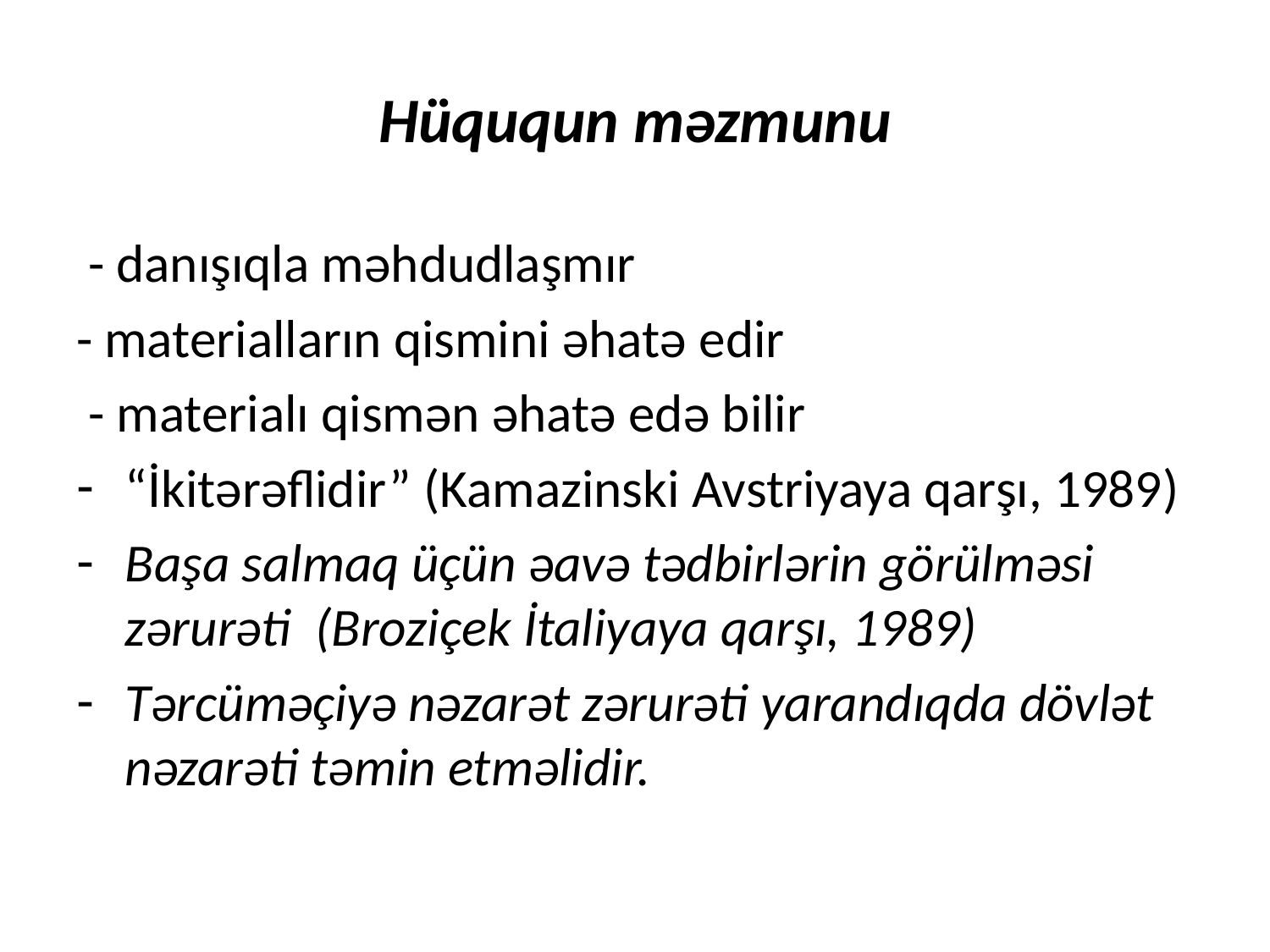

# Hüququn məzmunu
 - danışıqla məhdudlaşmır
- materialların qismini əhatə edir
 - materialı qismən əhatə edə bilir
“İkitərəflidir” (Kamazinski Avstriyaya qarşı, 1989)
Başa salmaq üçün əavə tədbirlərin görülməsi zərurəti  (Broziçek İtaliyaya qarşı, 1989)
Tərcüməçiyə nəzarət zərurəti yarandıqda dövlət nəzarəti təmin etməlidir.